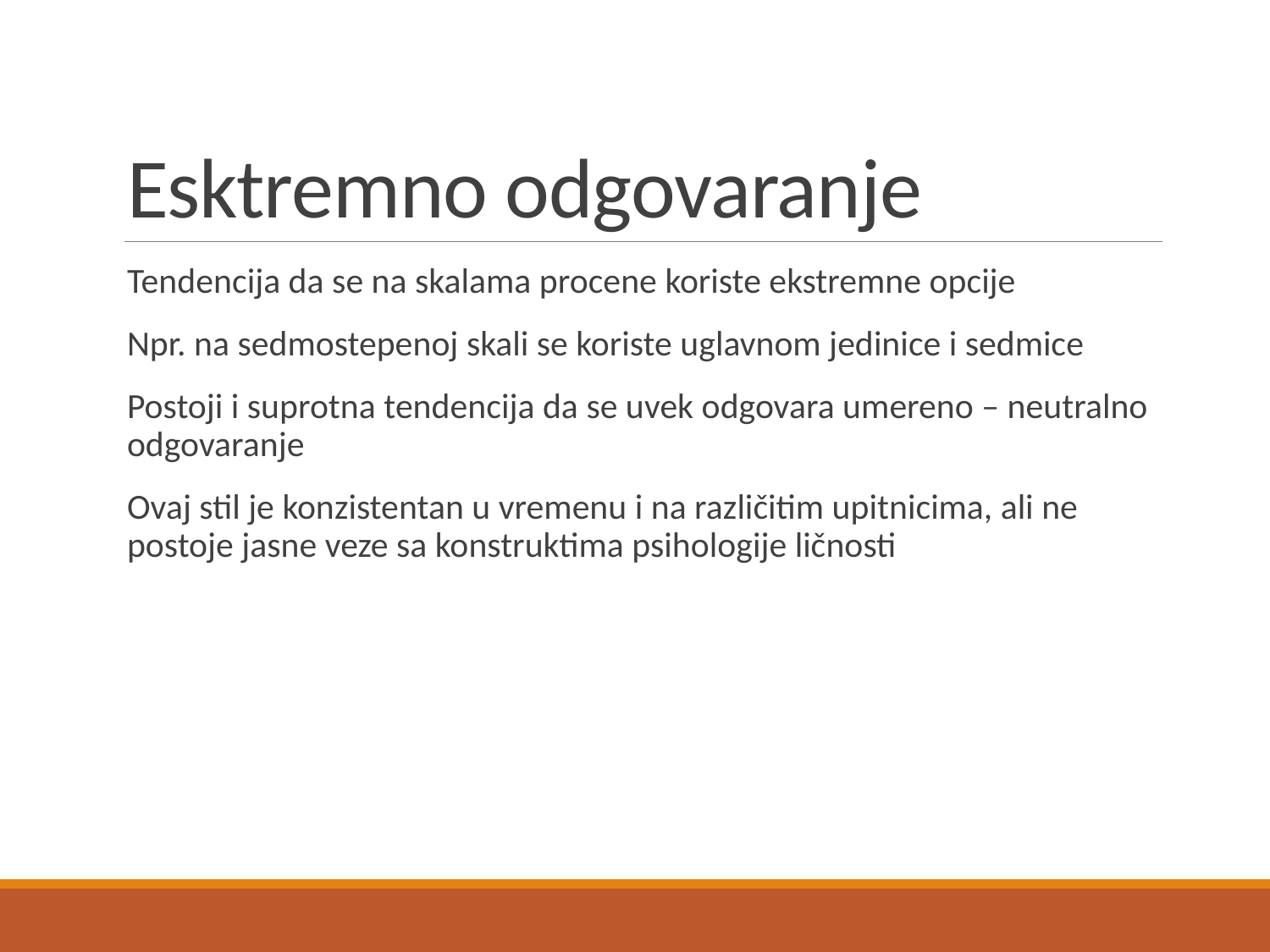

# Esktremno odgovaranje
Tendencija da se na skalama procene koriste ekstremne opcije
Npr. na sedmostepenoj skali se koriste uglavnom jedinice i sedmice
Postoji i suprotna tendencija da se uvek odgovara umereno – neutralno odgovaranje
Ovaj stil je konzistentan u vremenu i na različitim upitnicima, ali ne postoje jasne veze sa konstruktima psihologije ličnosti